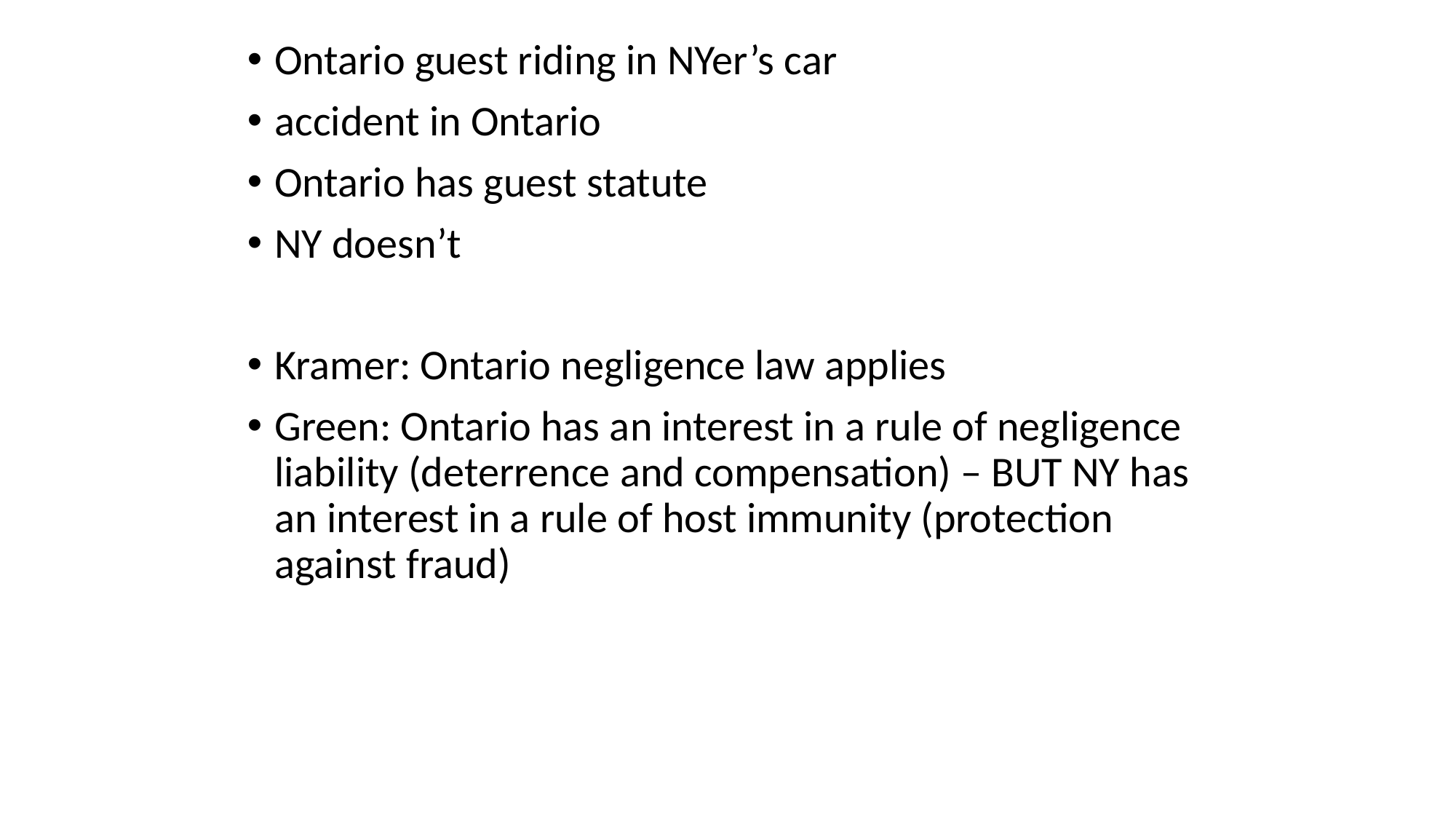

Ontario guest riding in NYer’s car
accident in Ontario
Ontario has guest statute
NY doesn’t

Kramer: Ontario negligence law applies
Green: Ontario has an interest in a rule of negligence liability (deterrence and compensation) – BUT NY has an interest in a rule of host immunity (protection against fraud)